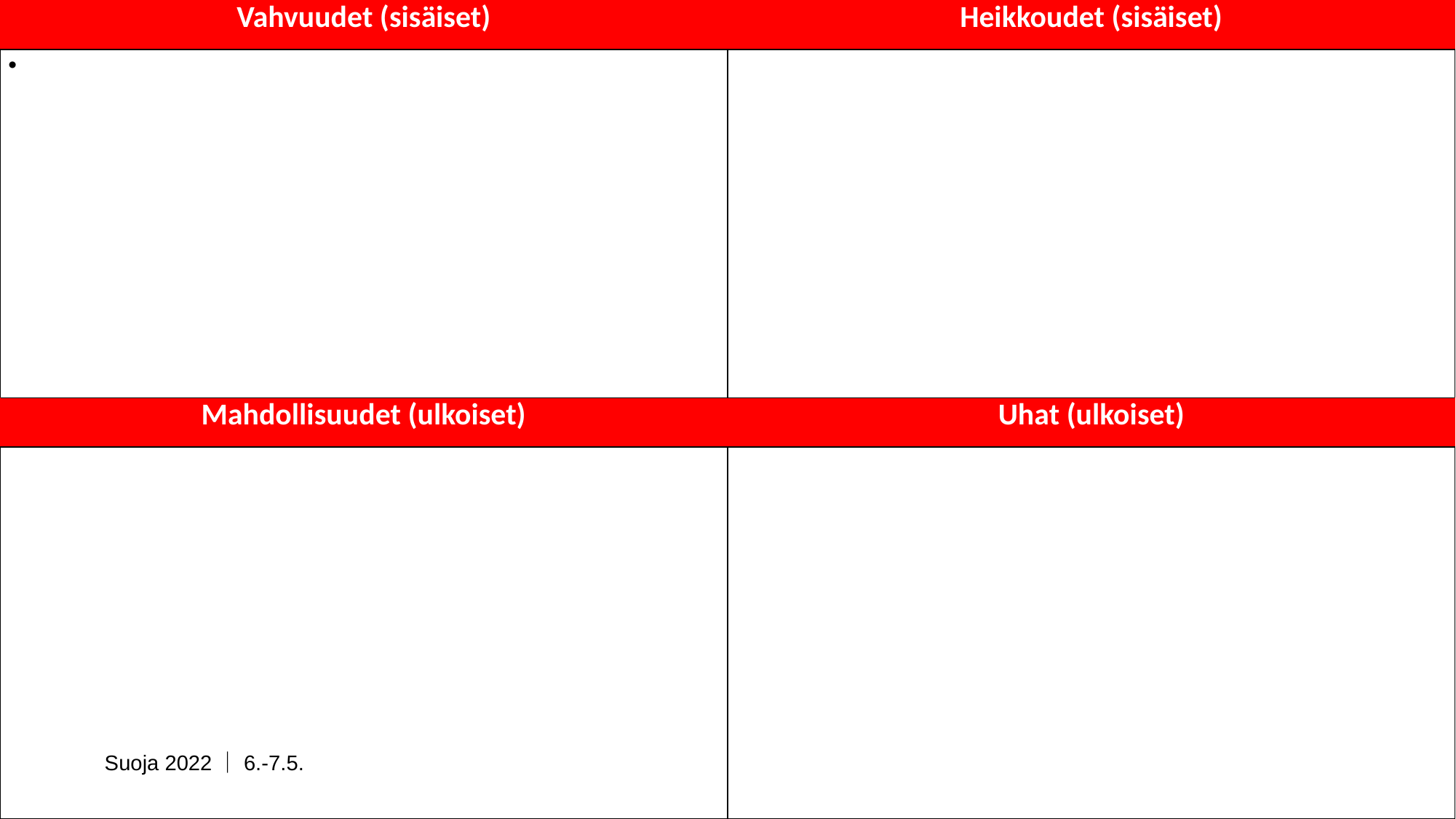

| Vahvuudet (sisäiset) | Heikkoudet (sisäiset) |
| --- | --- |
|  |  |
| Mahdollisuudet (ulkoiset) | Uhat (ulkoiset) |
|  |  |